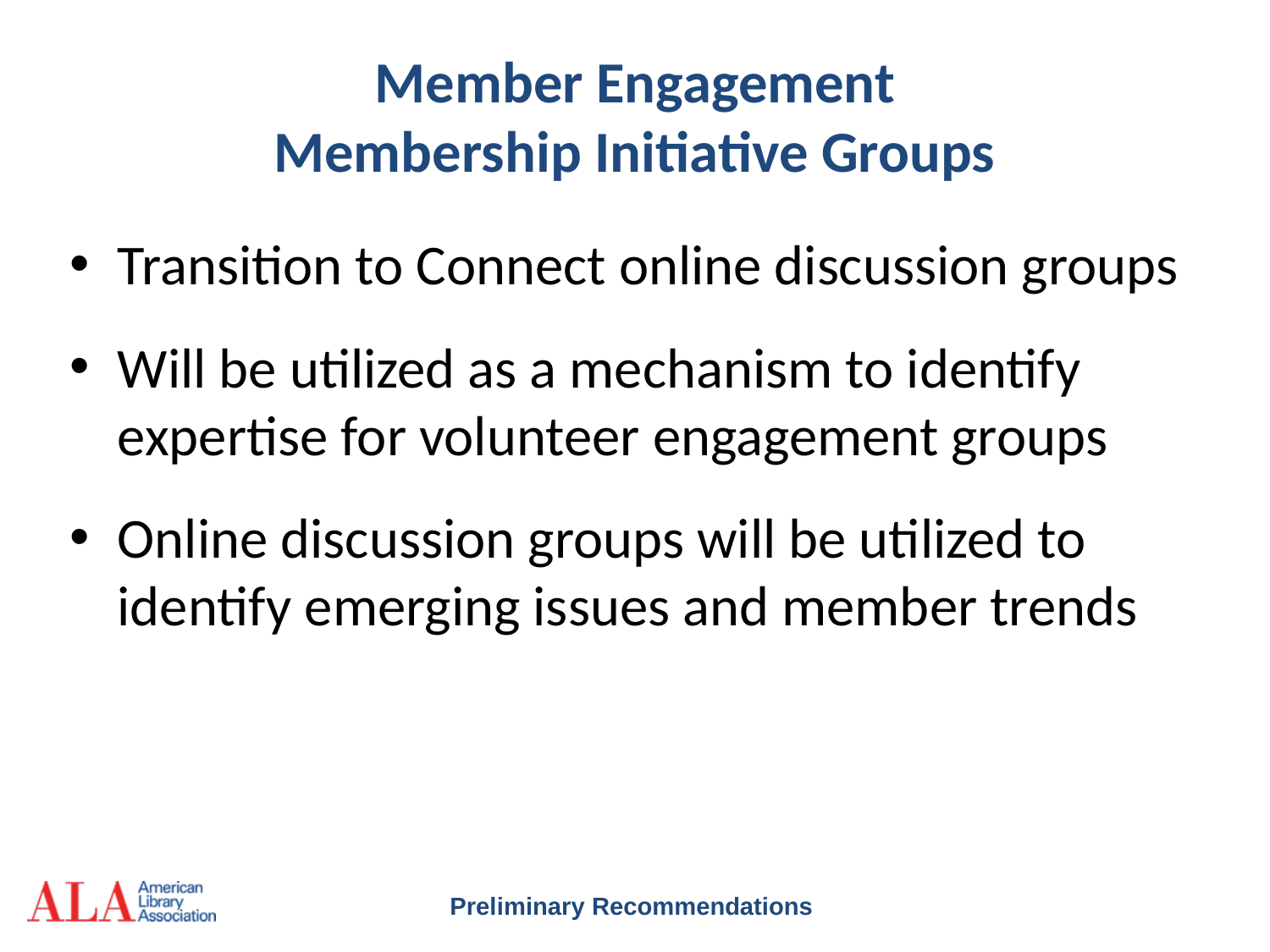

# Member Engagement
Membership Initiative Groups
Transition to Connect online discussion groups

Will be utilized as a mechanism to identify expertise for volunteer engagement groups

Online discussion groups will be utilized to identify emerging issues and member trends